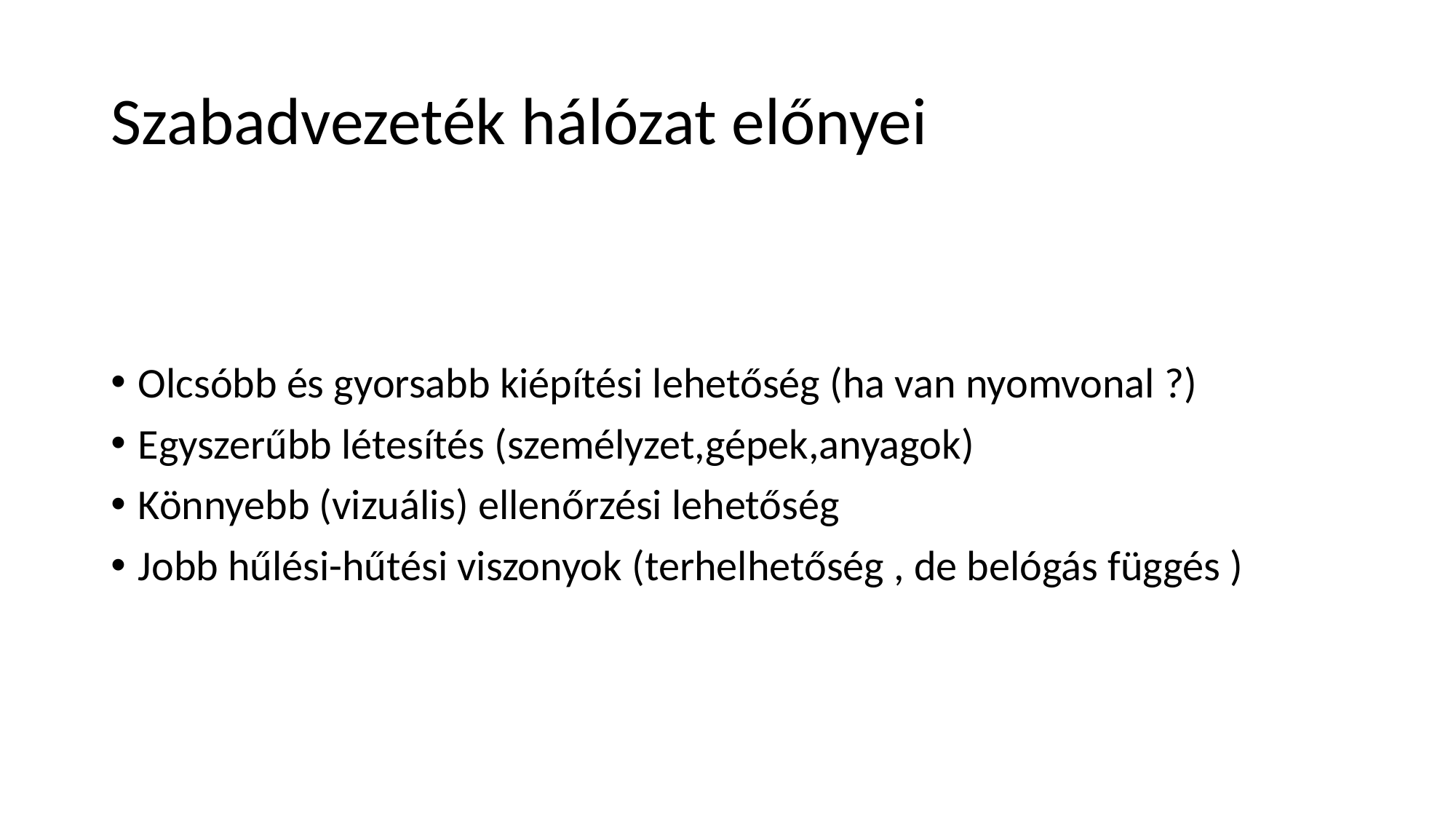

# Szabadvezeték hálózat előnyei
Olcsóbb és gyorsabb kiépítési lehetőség (ha van nyomvonal ?)
Egyszerűbb létesítés (személyzet,gépek,anyagok)
Könnyebb (vizuális) ellenőrzési lehetőség
Jobb hűlési-hűtési viszonyok (terhelhetőség , de belógás függés )